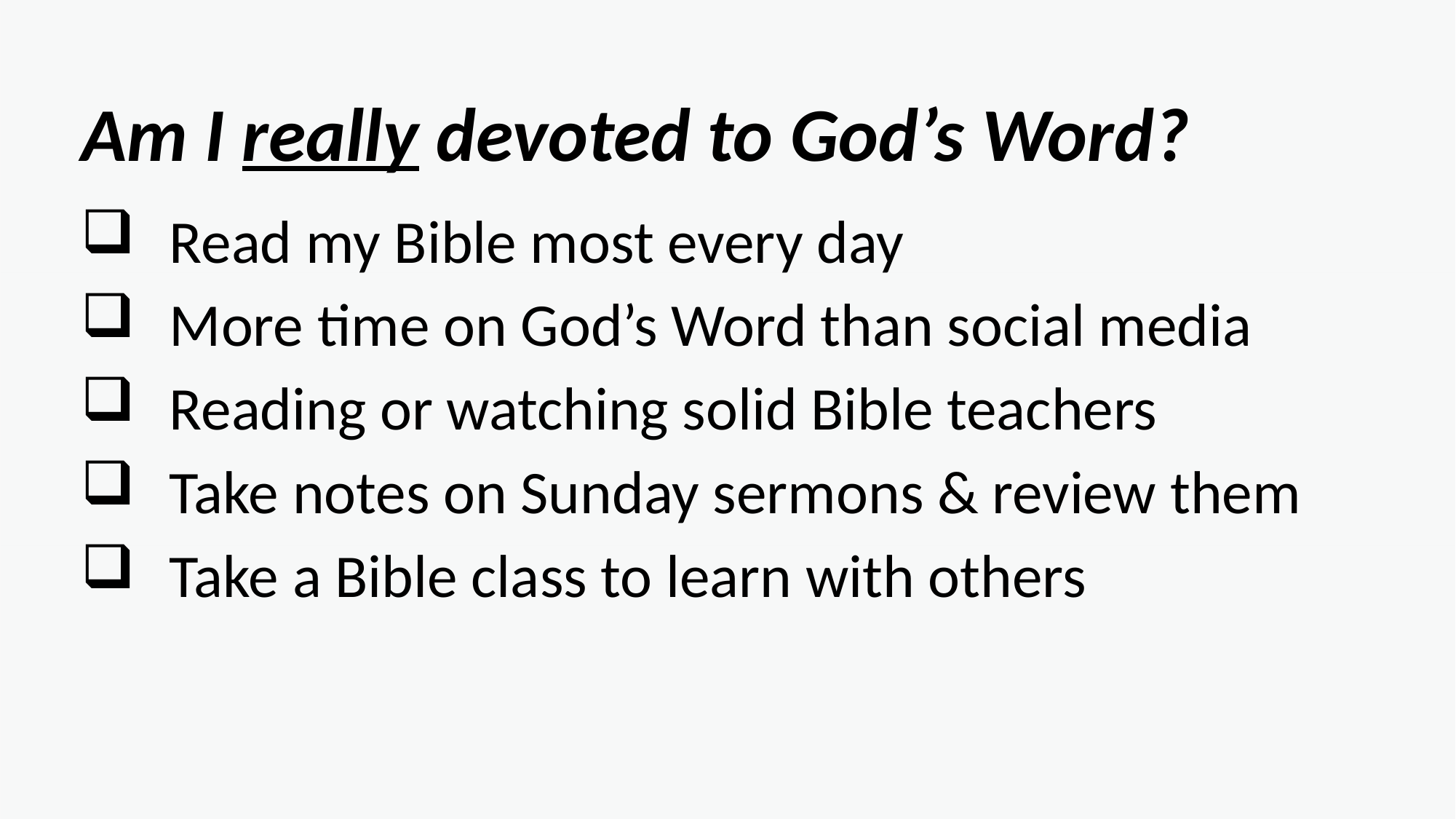

Am I really devoted to God’s Word?

Read my Bible most every day
More time on God’s Word than social media
Reading or watching solid Bible teachers
Take notes on Sunday sermons & review them
Take a Bible class to learn with others